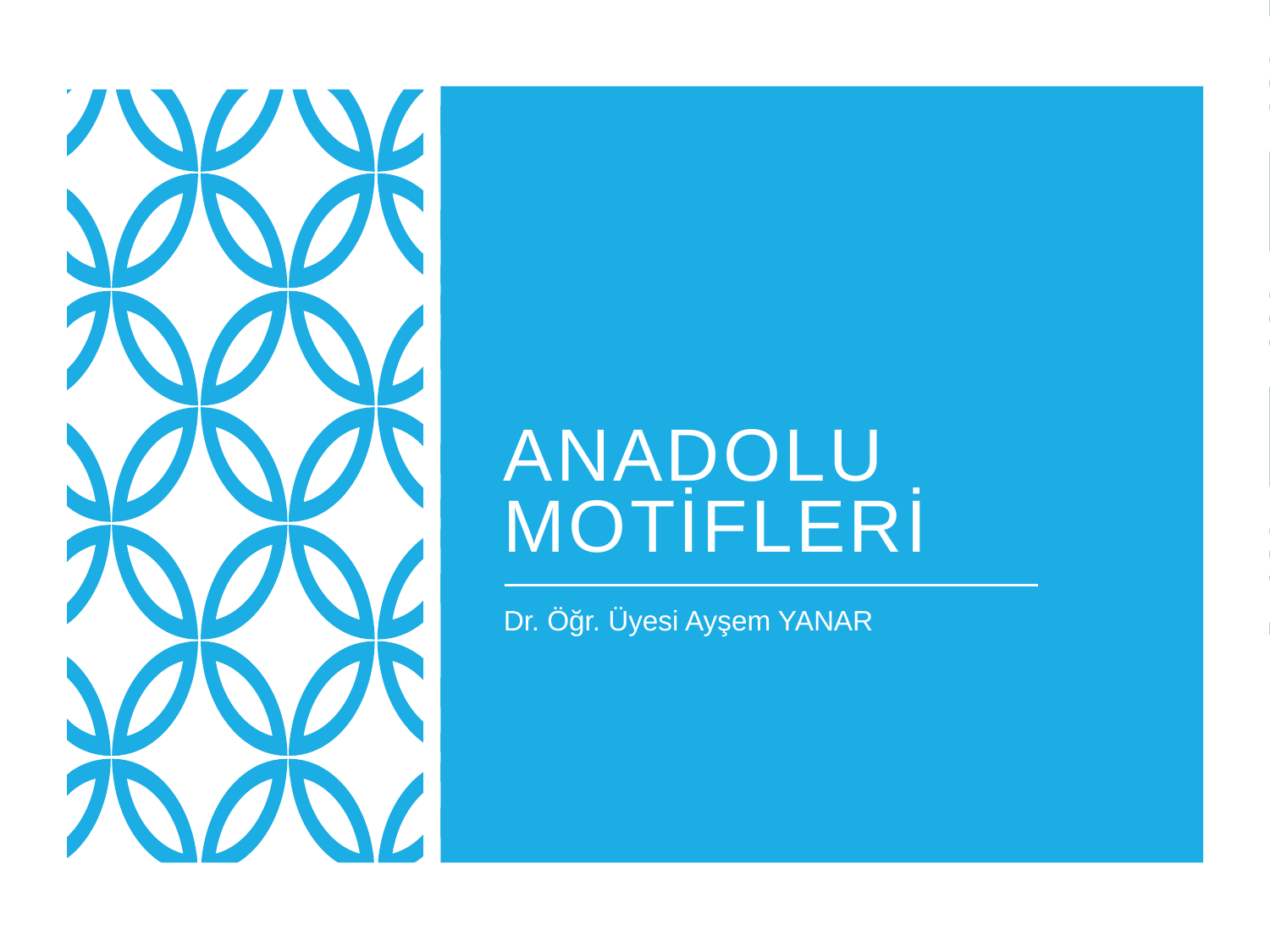

# Anadolu Motifleri

Dr. Öğr. Üyesi Ayşem YANAR